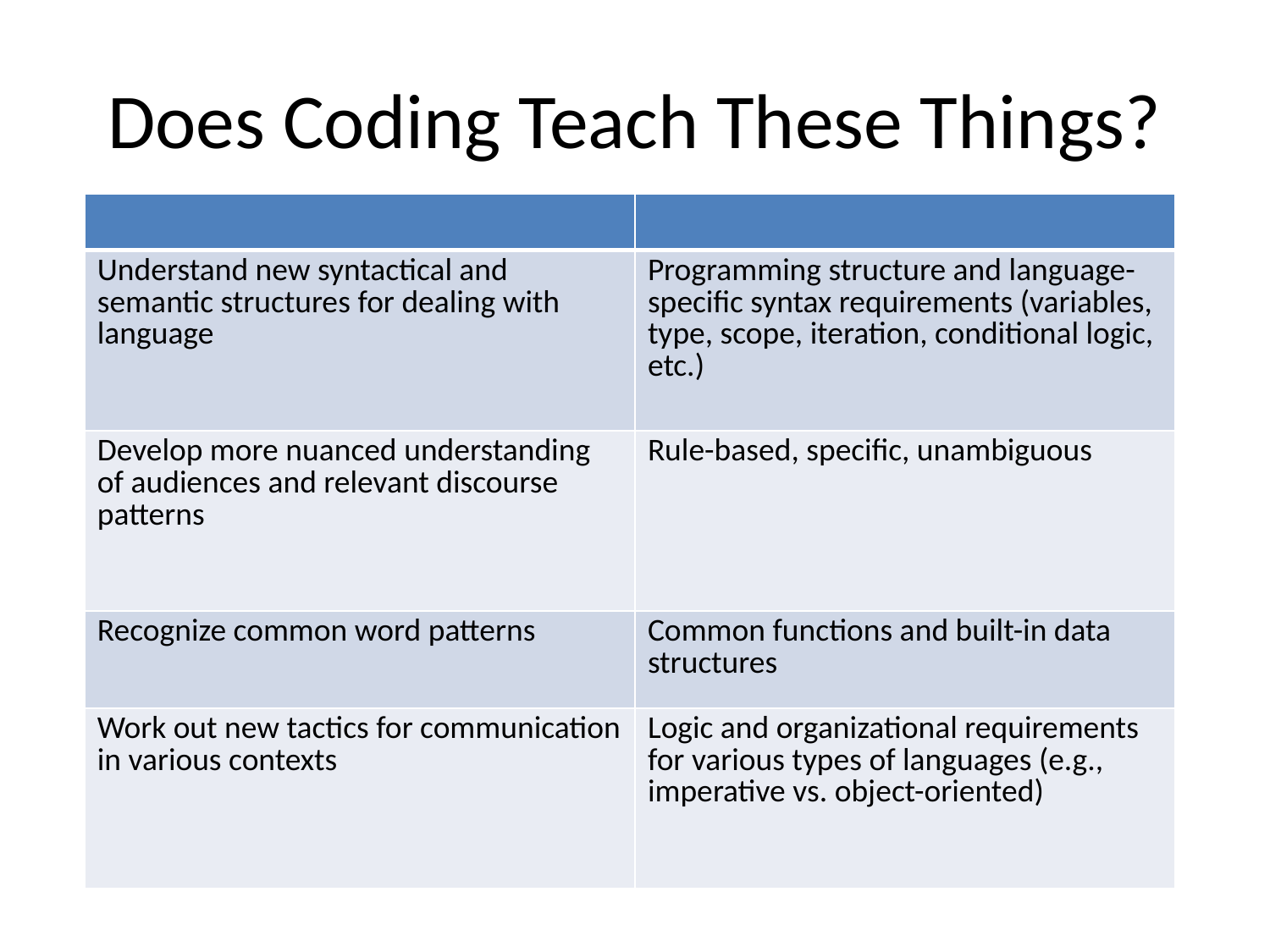

# Does Coding Teach These Things?
|  |  |
| --- | --- |
| Understand new syntactical and semantic structures for dealing with language | Programming structure and language-specific syntax requirements (variables, type, scope, iteration, conditional logic, etc.) |
| Develop more nuanced understanding of audiences and relevant discourse patterns | Rule-based, specific, unambiguous |
| Recognize common word patterns | Common functions and built-in data structures |
| Work out new tactics for communication in various contexts | Logic and organizational requirements for various types of languages (e.g., imperative vs. object-oriented) |